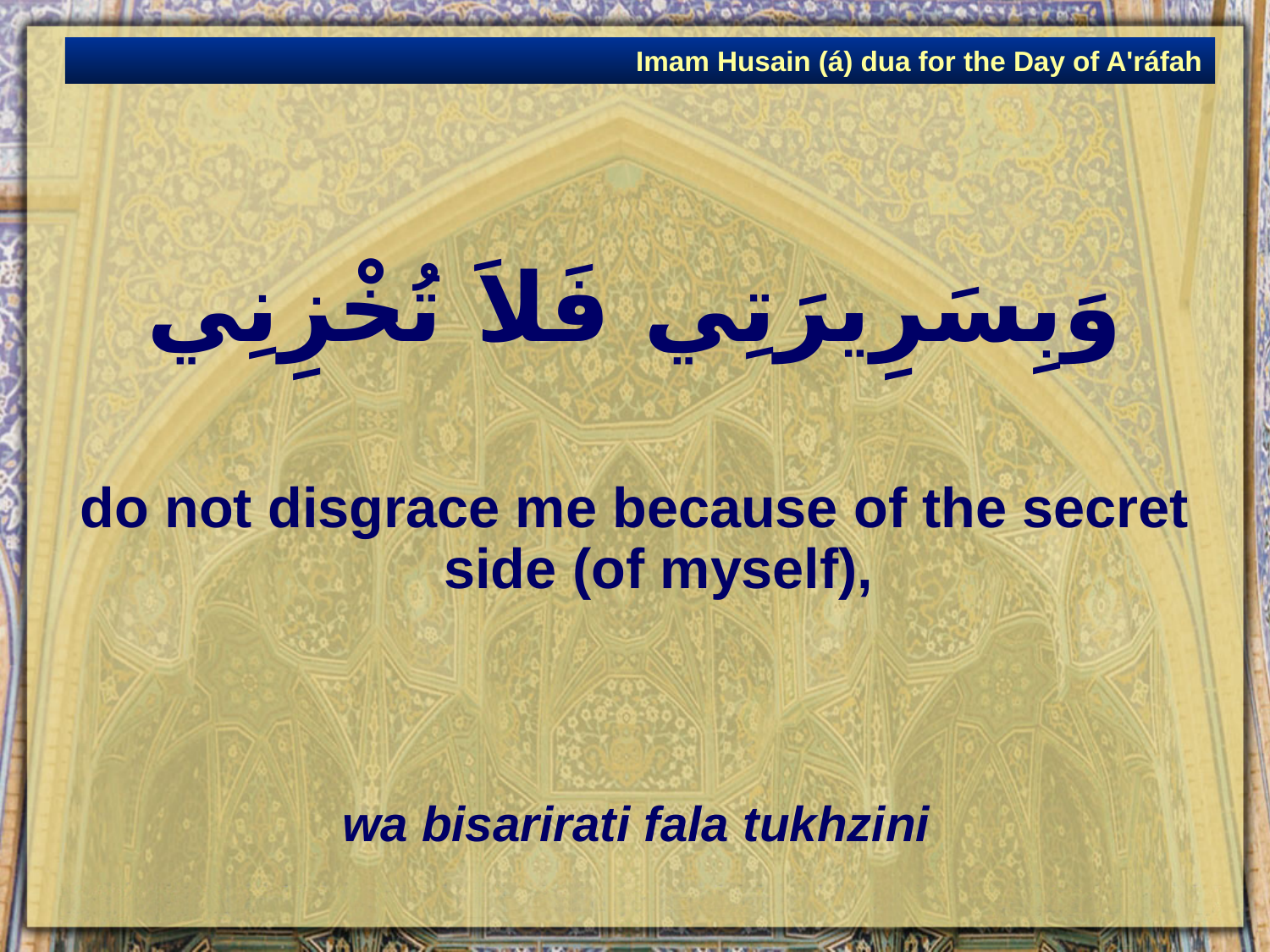

Imam Husain (á) dua for the Day of A'ráfah
# وَبِسَرِيرَتِي فَلاَ تُخْزِنِي
do not disgrace me because of the secret side (of myself),
wa bisarirati fala tukhzini